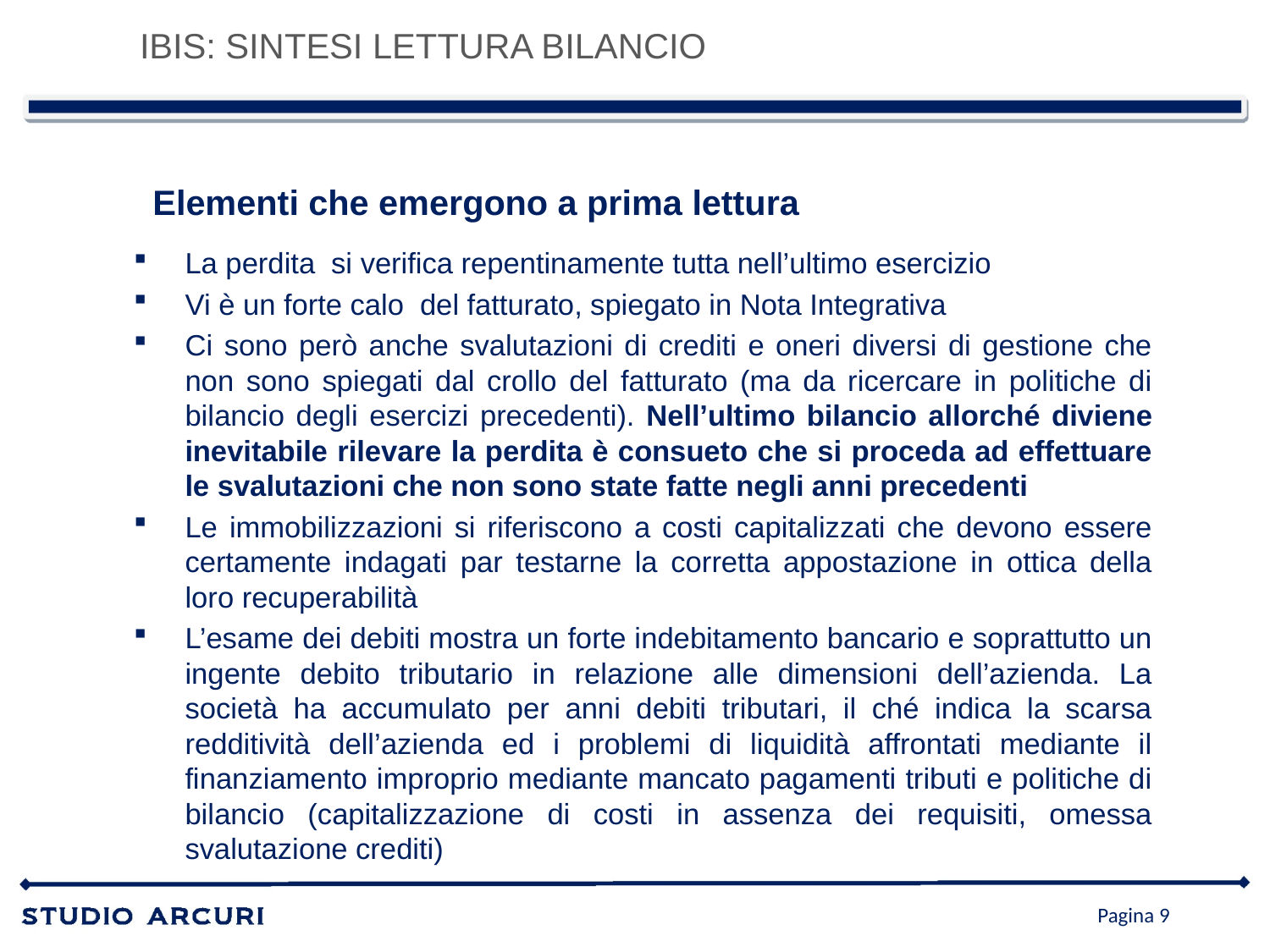

IBIS: SINTESI LETTURA BILANCIO

 Elementi che emergono a prima lettura

La perdita  si verifica repentinamente tutta nell’ultimo esercizio
Vi è un forte calo  del fatturato, spiegato in Nota Integrativa
Ci sono però anche svalutazioni di crediti e oneri diversi di gestione che non sono spiegati dal crollo del fatturato (ma da ricercare in politiche di bilancio degli esercizi precedenti). Nell’ultimo bilancio allorché diviene inevitabile rilevare la perdita è consueto che si proceda ad effettuare le svalutazioni che non sono state fatte negli anni precedenti
Le immobilizzazioni si riferiscono a costi capitalizzati che devono essere certamente indagati par testarne la corretta appostazione in ottica della loro recuperabilità
L’esame dei debiti mostra un forte indebitamento bancario e soprattutto un ingente debito tributario in relazione alle dimensioni dell’azienda. La società ha accumulato per anni debiti tributari, il ché indica la scarsa redditività dell’azienda ed i problemi di liquidità affrontati mediante il finanziamento improprio mediante mancato pagamenti tributi e politiche di bilancio (capitalizzazione di costi in assenza dei requisiti, omessa svalutazione crediti)

Pagina 9